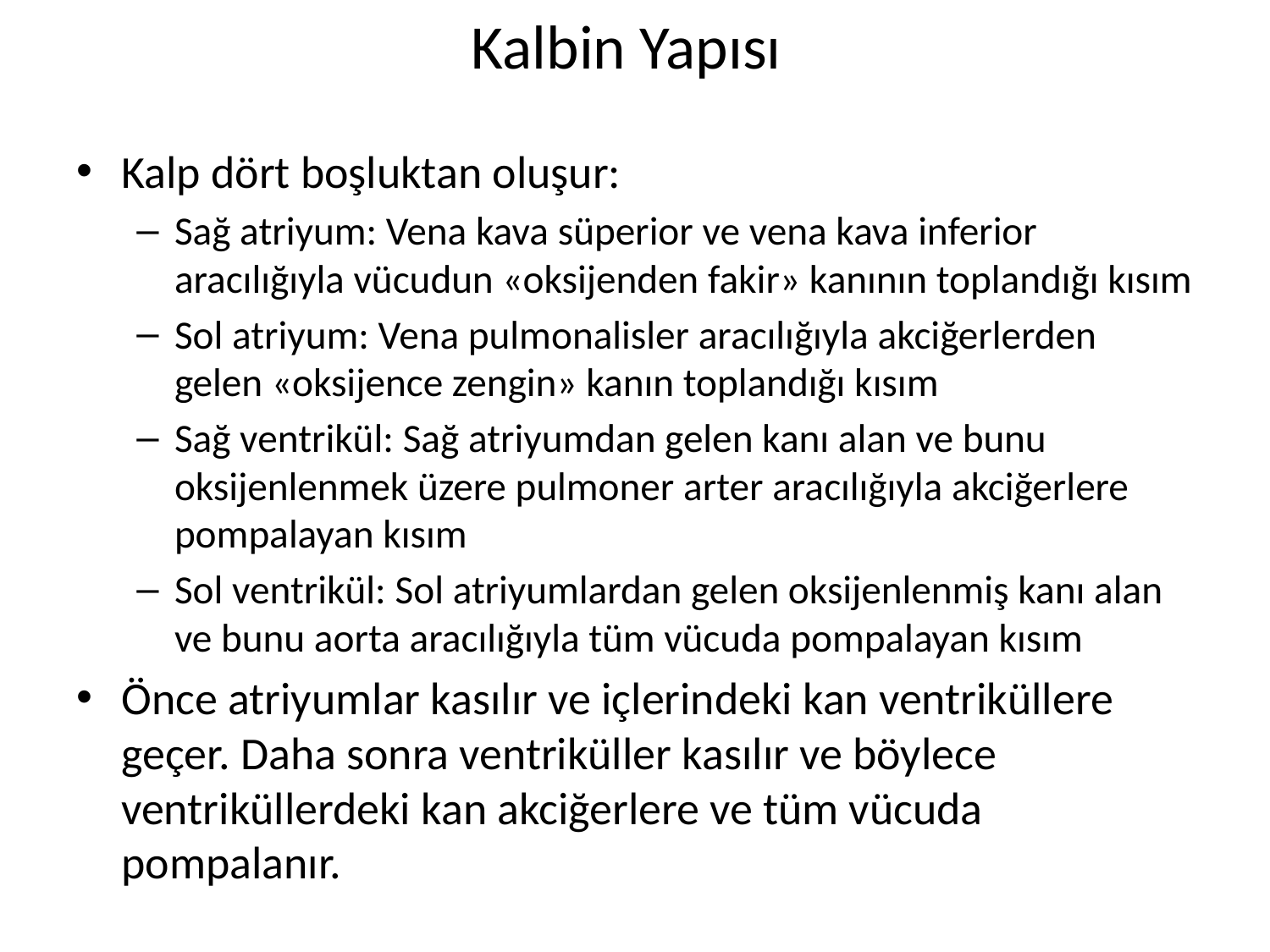

# Kalbin Yapısı
Kalp dört boşluktan oluşur:
Sağ atriyum: Vena kava süperior ve vena kava inferior aracılığıyla vücudun «oksijenden fakir» kanının toplandığı kısım
Sol atriyum: Vena pulmonalisler aracılığıyla akciğerlerden gelen «oksijence zengin» kanın toplandığı kısım
Sağ ventrikül: Sağ atriyumdan gelen kanı alan ve bunu oksijenlenmek üzere pulmoner arter aracılığıyla akciğerlere pompalayan kısım
Sol ventrikül: Sol atriyumlardan gelen oksijenlenmiş kanı alan ve bunu aorta aracılığıyla tüm vücuda pompalayan kısım
Önce atriyumlar kasılır ve içlerindeki kan ventriküllere geçer. Daha sonra ventriküller kasılır ve böylece ventriküllerdeki kan akciğerlere ve tüm vücuda pompalanır.